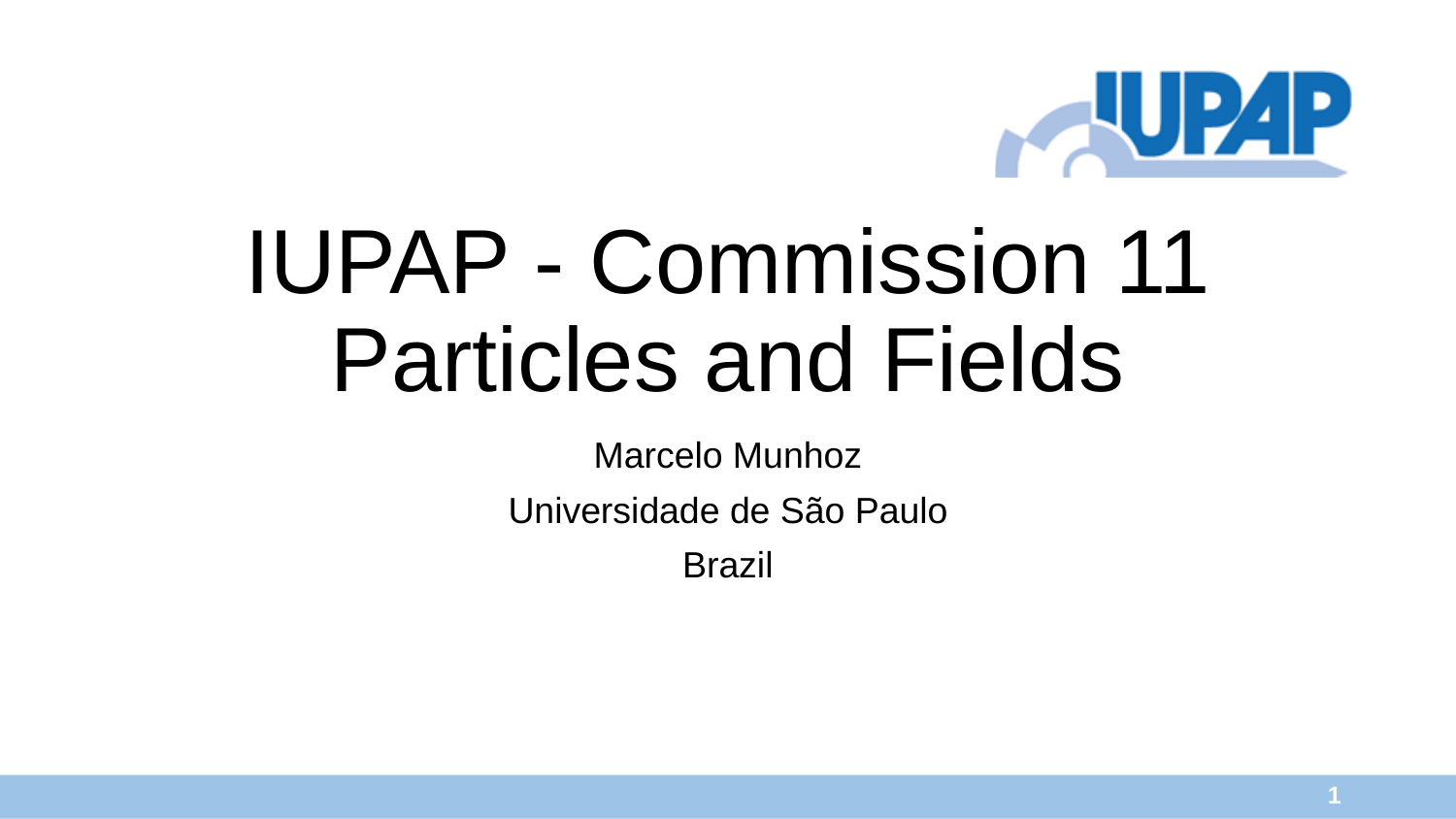

# IUPAP - Commission 11 Particles and Fields
Marcelo Munhoz
Universidade de São Paulo
Brazil
1